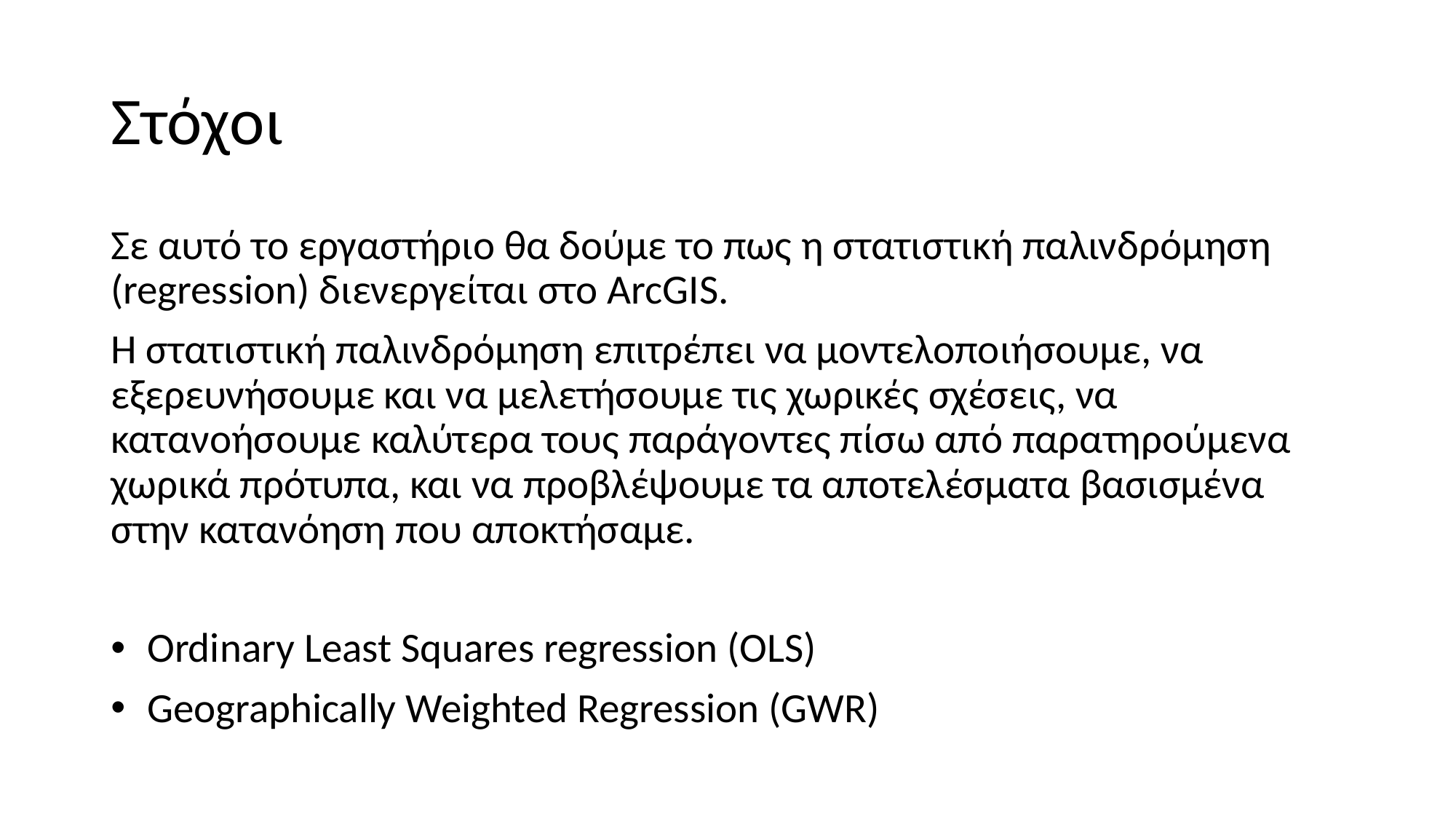

# Στόχοι
Σε αυτό το εργαστήριο θα δούμε το πως η στατιστική παλινδρόμηση (regression) διενεργείται στο ArcGIS.
Η στατιστική παλινδρόμηση επιτρέπει να μοντελοποιήσουμε, να εξερευνήσουμε και να μελετήσουμε τις χωρικές σχέσεις, να κατανοήσουμε καλύτερα τους παράγοντες πίσω από παρατηρούμενα χωρικά πρότυπα, και να προβλέψουμε τα αποτελέσματα βασισμένα στην κατανόηση που αποκτήσαμε.

 Ordinary Least Squares regression (OLS)
 Geographically Weighted Regression (GWR)